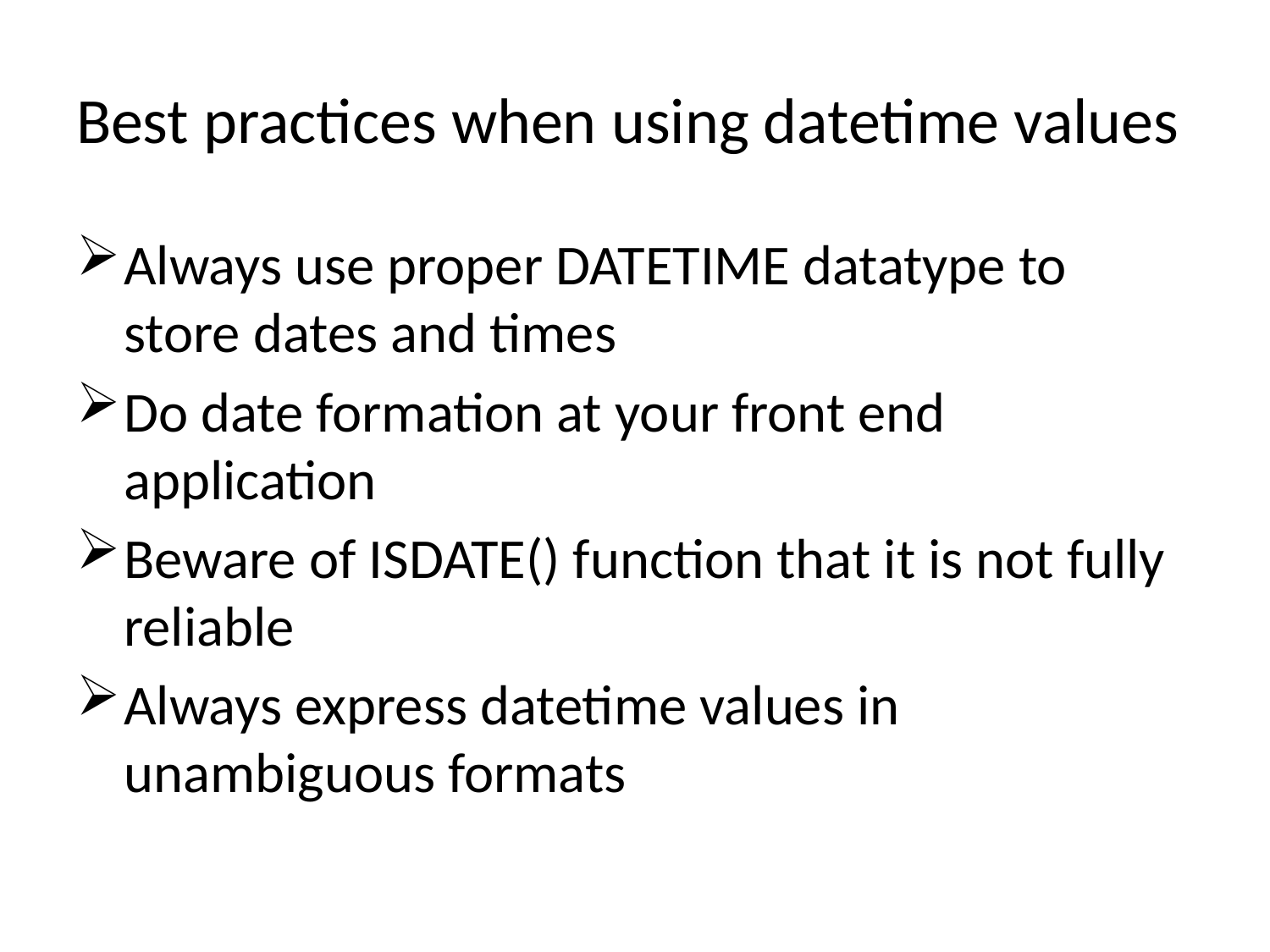

# Best practices when using datetime values
Always use proper DATETIME datatype to store dates and times
Do date formation at your front end application
Beware of ISDATE() function that it is not fully reliable
Always express datetime values in unambiguous formats